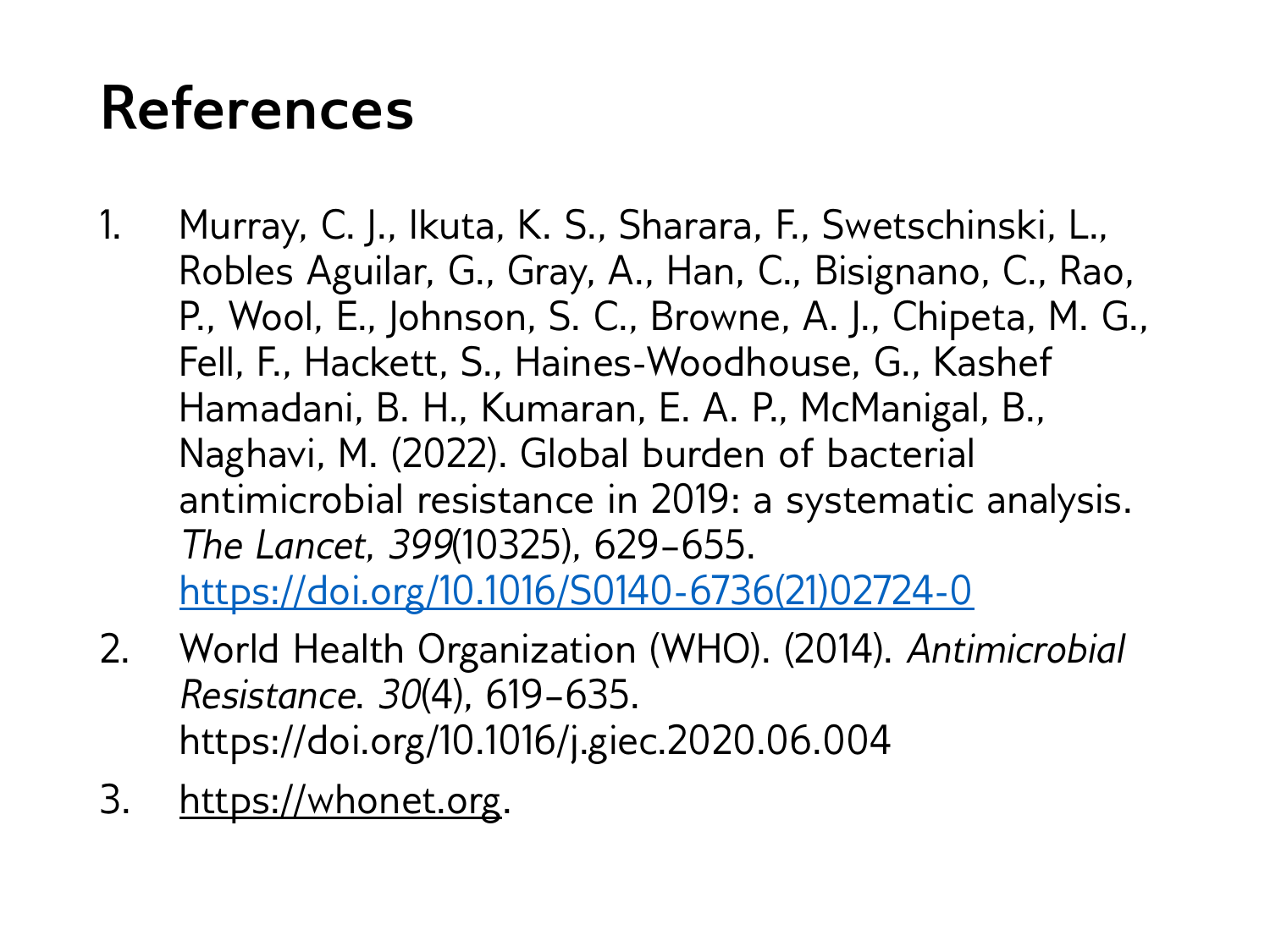

# References
Murray, C. J., Ikuta, K. S., Sharara, F., Swetschinski, L., Robles Aguilar, G., Gray, A., Han, C., Bisignano, C., Rao, P., Wool, E., Johnson, S. C., Browne, A. J., Chipeta, M. G., Fell, F., Hackett, S., Haines-Woodhouse, G., Kashef Hamadani, B. H., Kumaran, E. A. P., McManigal, B., Naghavi, M. (2022). Global burden of bacterial antimicrobial resistance in 2019: a systematic analysis. The Lancet, 399(10325), 629–655. https://doi.org/10.1016/S0140-6736(21)02724-0
World Health Organization (WHO). (2014). Antimicrobial Resistance. 30(4), 619–635. https://doi.org/10.1016/j.giec.2020.06.004
https://whonet.org.